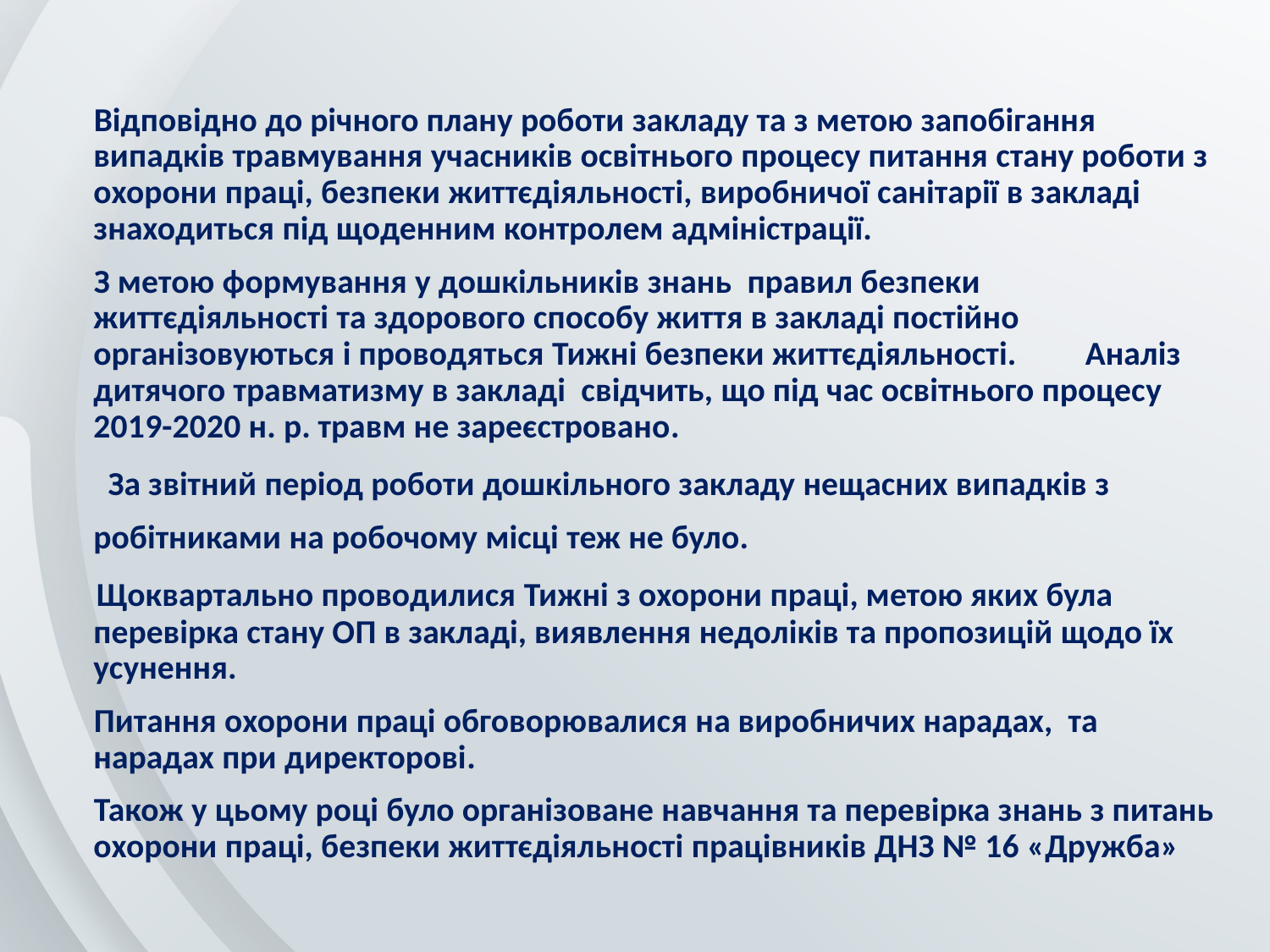

Відповідно до річного плану роботи закладу та з метою запобігання випадків травмування учасників освітнього процесу питання стану роботи з охорони праці, безпеки життєдіяльності, виробничої санітарії в закладі знаходиться під щоденним контролем адміністрації.
    З метою формування у дошкільників знань  правил безпеки життєдіяльності та здорового способу життя в закладі постійно організовуються і проводяться Тижні безпеки життєдіяльності.         Аналіз дитячого травматизму в закладі  свідчить, що під час освітнього процесу 2019-2020 н. р. травм не зареєстровано.
     За звітний період роботи дошкільного закладу нещасних випадків з робітниками на робочому місці теж не було.
    Щоквартально проводилися Тижні з охорони праці, метою яких була перевірка стану ОП в закладі, виявлення недоліків та пропозицій щодо їх усунення.
    Питання охорони праці обговорювалися на виробничих нарадах,  та нарадах при директорові.
    Також у цьому році було організоване навчання та перевірка знань з питань охорони праці, безпеки життєдіяльності працівників ДНЗ № 16 «Дружба»